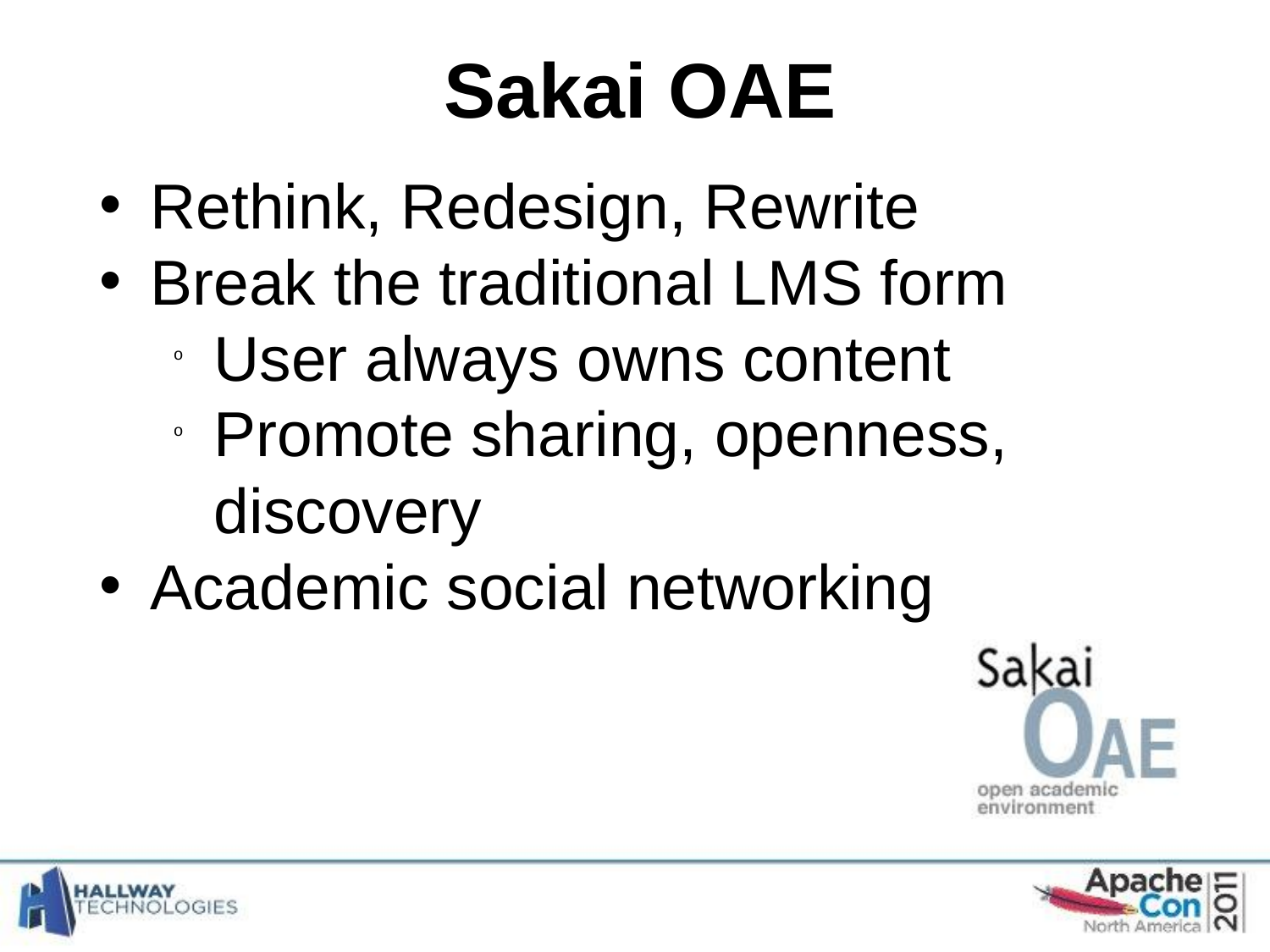

Sakai OAE
Rethink, Redesign, Rewrite
Break the traditional LMS form
User always owns content
Promote sharing, openness, discovery
Academic social networking